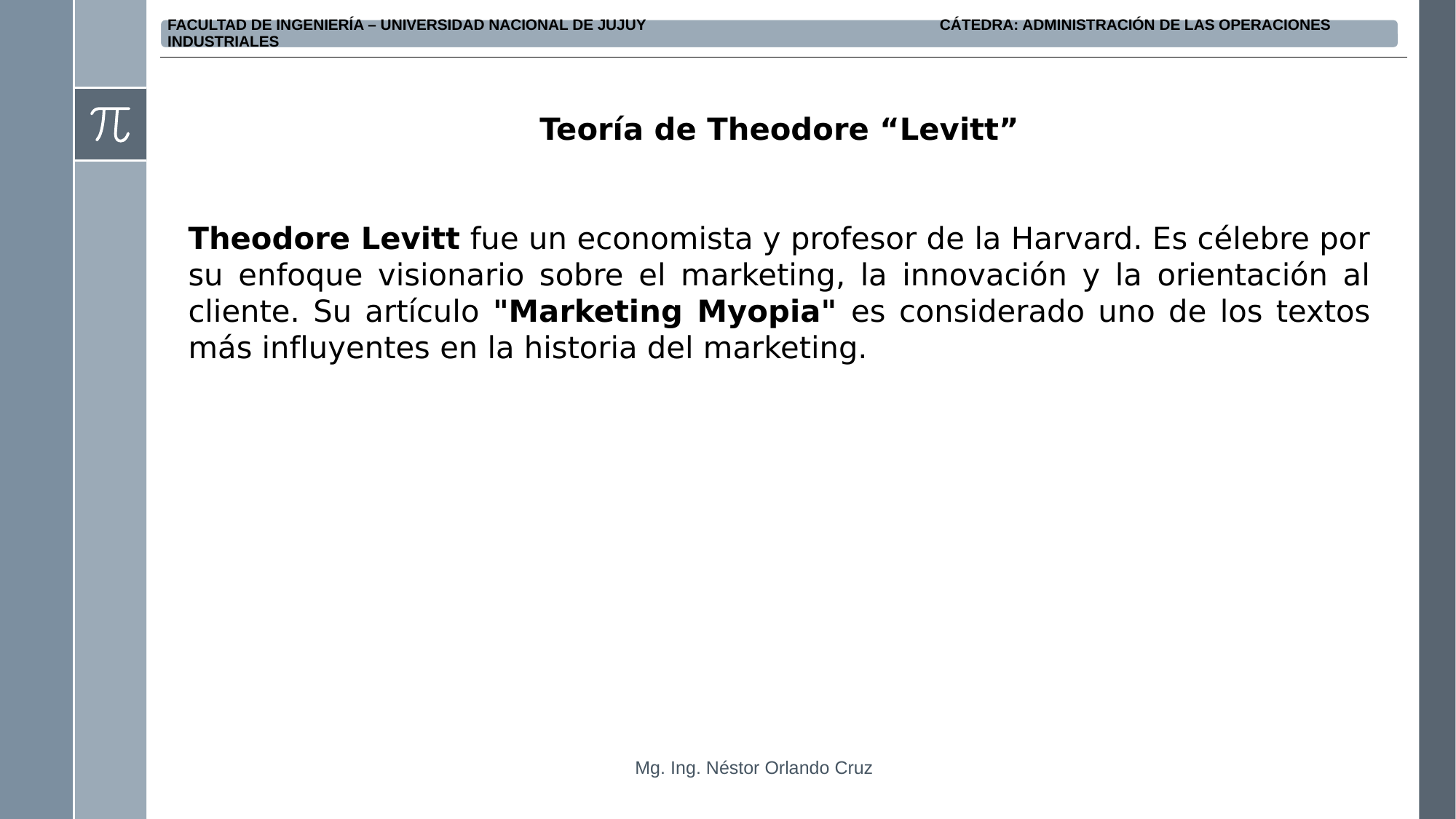

FACULTAD DE INGENIERÍA – UNIVERSIDAD NACIONAL DE JUJUY 		                            CÁTEDRA: ADMINISTRACIÓN DE LAS OPERACIONES INDUSTRIALES
Teoría de Theodore “Levitt”

Theodore Levitt fue un economista y profesor de la Harvard. Es célebre por su enfoque visionario sobre el marketing, la innovación y la orientación al cliente. Su artículo "Marketing Myopia" es considerado uno de los textos más influyentes en la historia del marketing.
Mg. Ing. Néstor Orlando Cruz